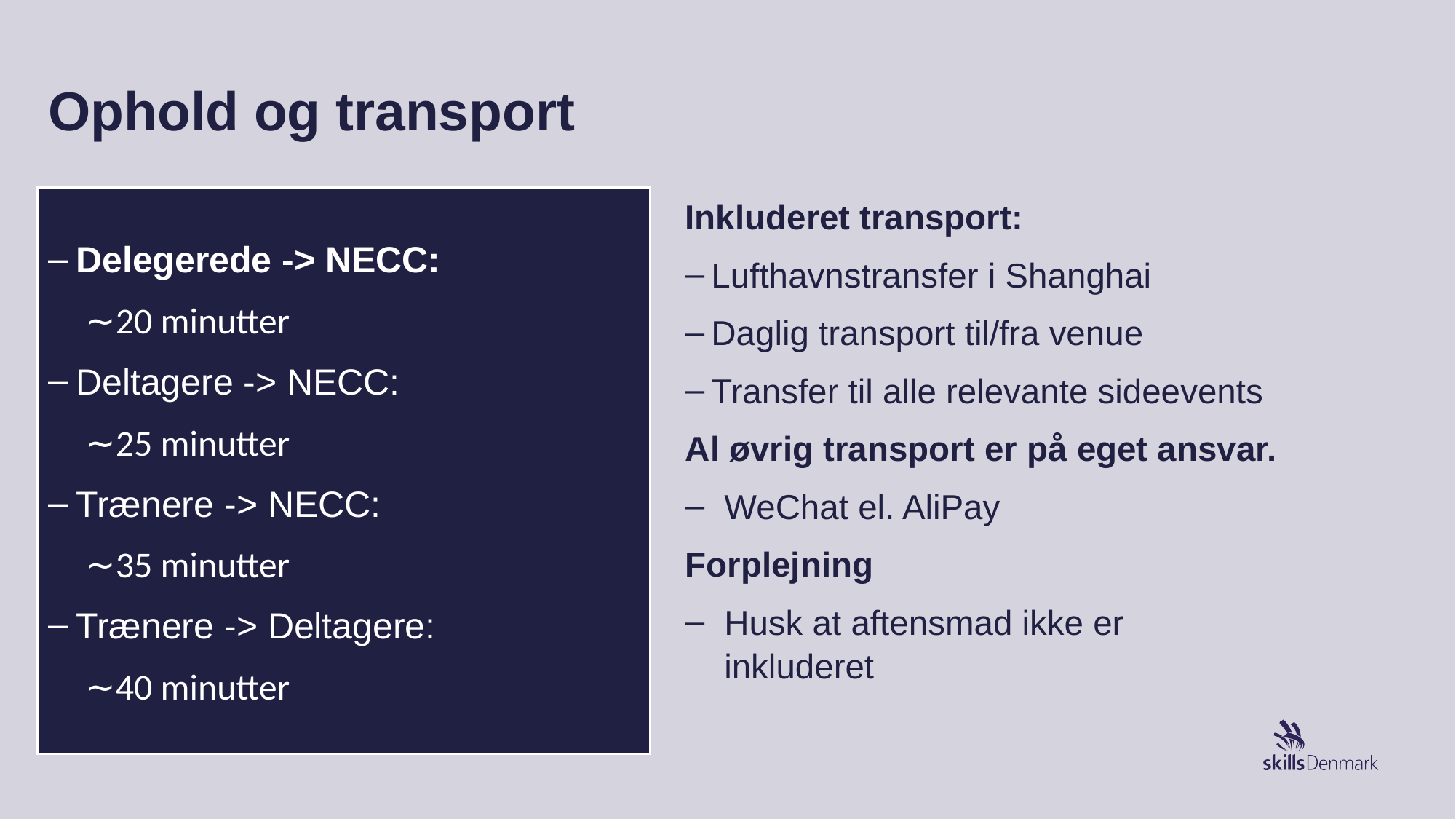

# Ophold og transport
Delegerede -> NECC:
 ∼20 minutter
Deltagere -> NECC:
 ∼25 minutter
Trænere -> NECC:
 ∼35 minutter
Trænere -> Deltagere:
 ∼40 minutter
Inkluderet transport:
Lufthavnstransfer i Shanghai
Daglig transport til/fra venue
Transfer til alle relevante sideevents
Al øvrig transport er på eget ansvar.
WeChat el. AliPay
Forplejning
Husk at aftensmad ikke er inkluderet